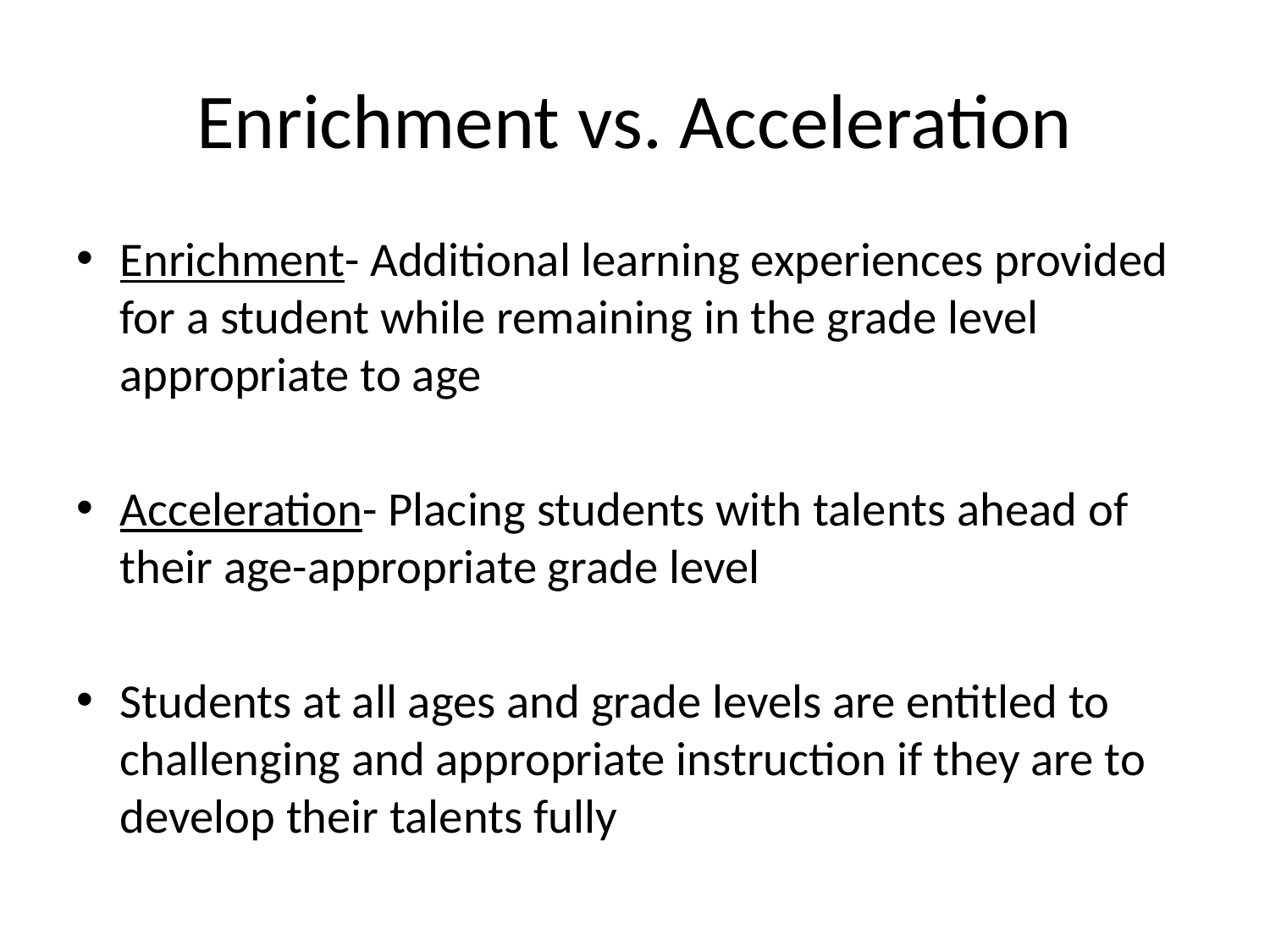

# Enrichment vs. Acceleration
Enrichment- Additional learning experiences provided for a student while remaining in the grade level appropriate to age

Acceleration- Placing students with talents ahead of their age-appropriate grade level

Students at all ages and grade levels are entitled to challenging and appropriate instruction if they are to develop their talents fully